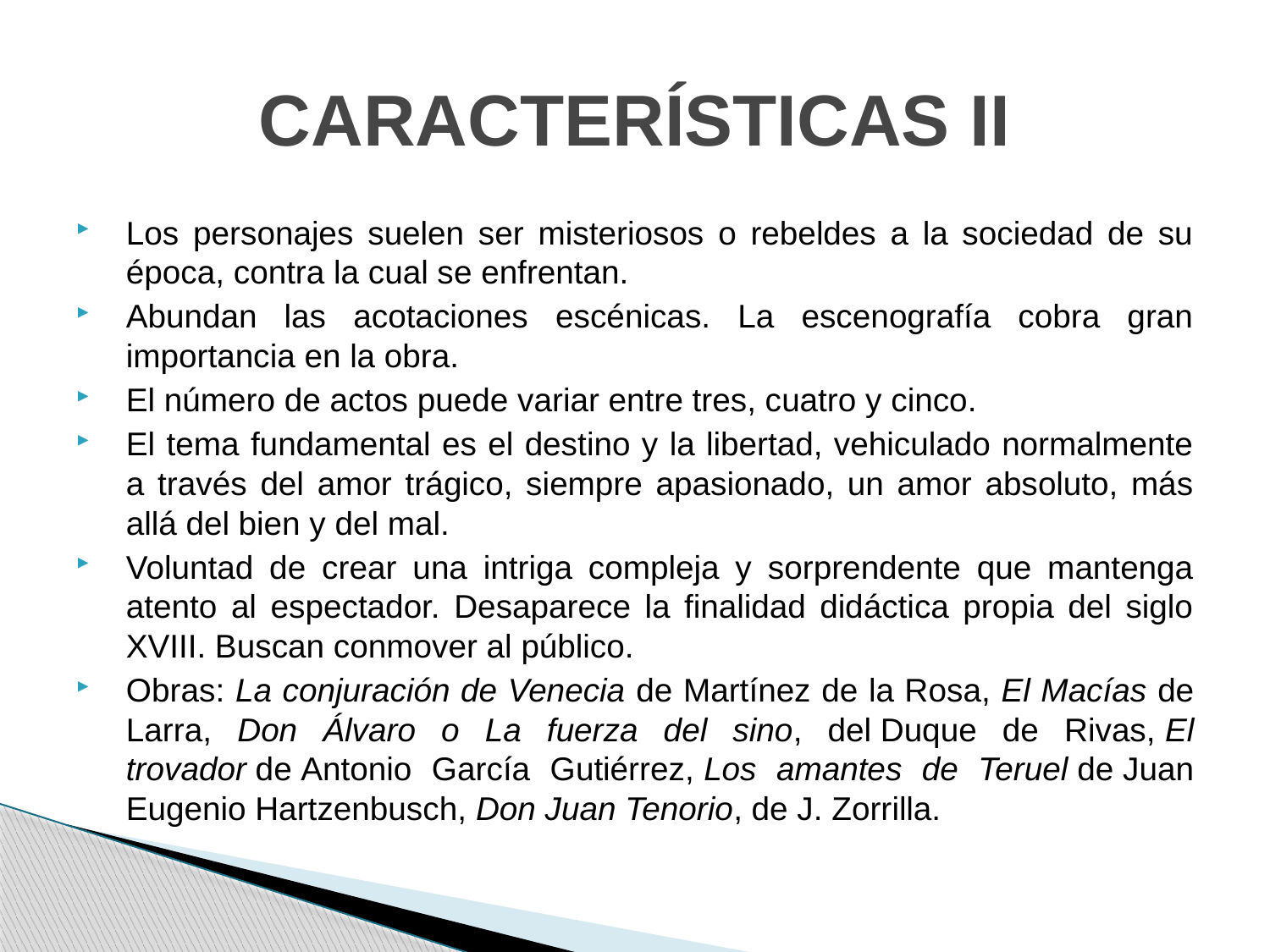

# CARACTERÍSTICAS II
Los personajes suelen ser misteriosos o rebeldes a la sociedad de su época, contra la cual se enfrentan.
Abundan las acotaciones escénicas. La escenografía cobra gran importancia en la obra.
El número de actos puede variar entre tres, cuatro y cinco.
El tema fundamental es el destino y la libertad, vehiculado normalmente a través del amor trágico, siempre apasionado, un amor absoluto, más allá del bien y del mal.
Voluntad de crear una intriga compleja y sorprendente que mantenga atento al espectador. Desaparece la finalidad didáctica propia del siglo XVIII. Buscan conmover al público.
Obras: La conjuración de Venecia de Martínez de la Rosa, El Macías de Larra, Don Álvaro o La fuerza del sino, del Duque de Rivas, El trovador de Antonio García Gutiérrez, Los amantes de Teruel de Juan Eugenio Hartzenbusch, Don Juan Tenorio, de J. Zorrilla.